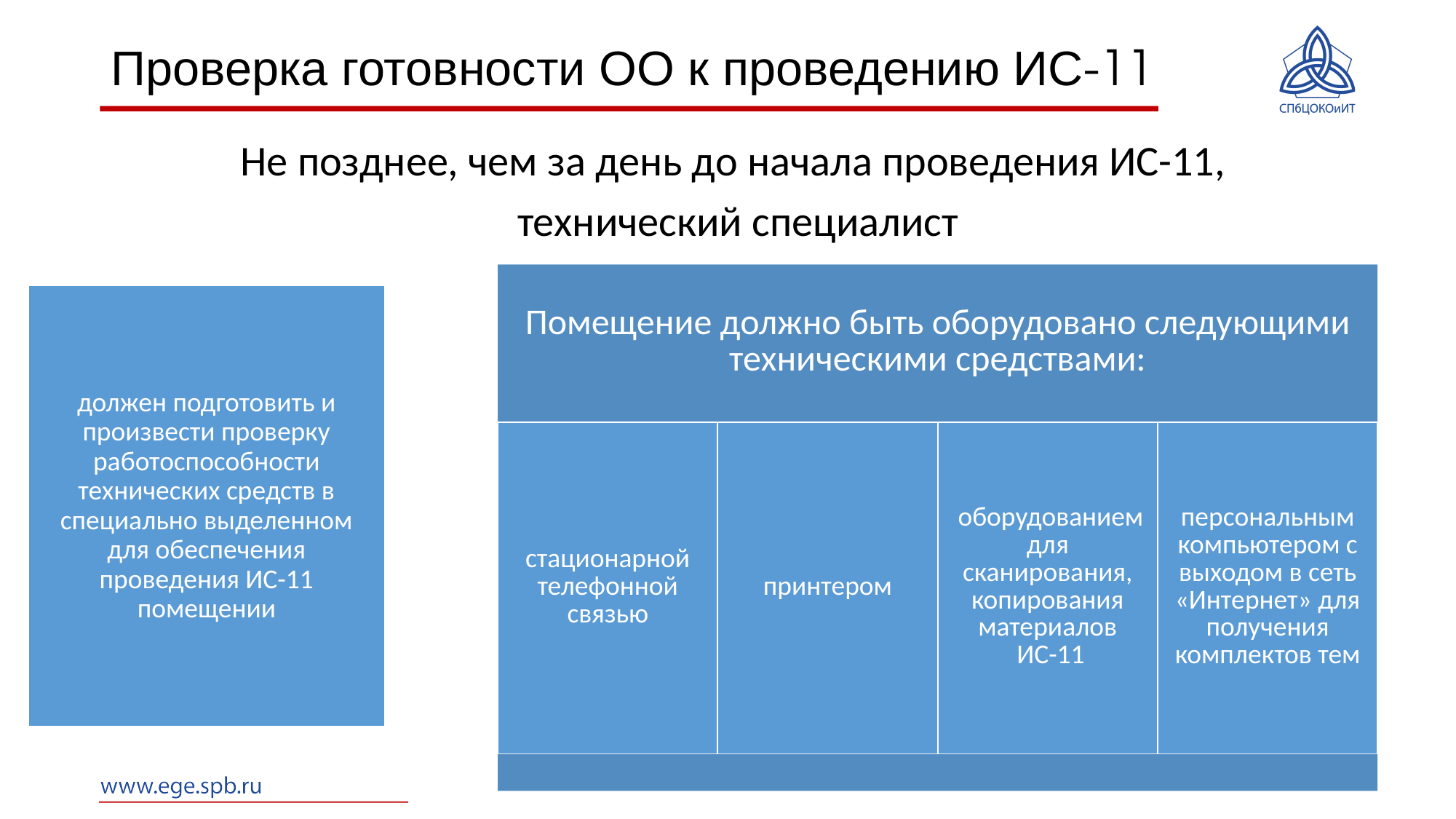

# Проверка готовности ОО к проведению ИС-11
Не позднее, чем за день до начала проведения ИС-11,
технический специалист

Помещение должно быть оборудовано следующими техническими средствами:
стационарной телефонной связью
принтером
 оборудованием для сканирования, копирования материалов
 ИС-11
персональным компьютером с выходом в сеть «Интернет» для получения комплектов тем
должен подготовить и произвести проверку работоспособности технических средств в специально выделенном для обеспечения проведения ИС-11 помещении

13